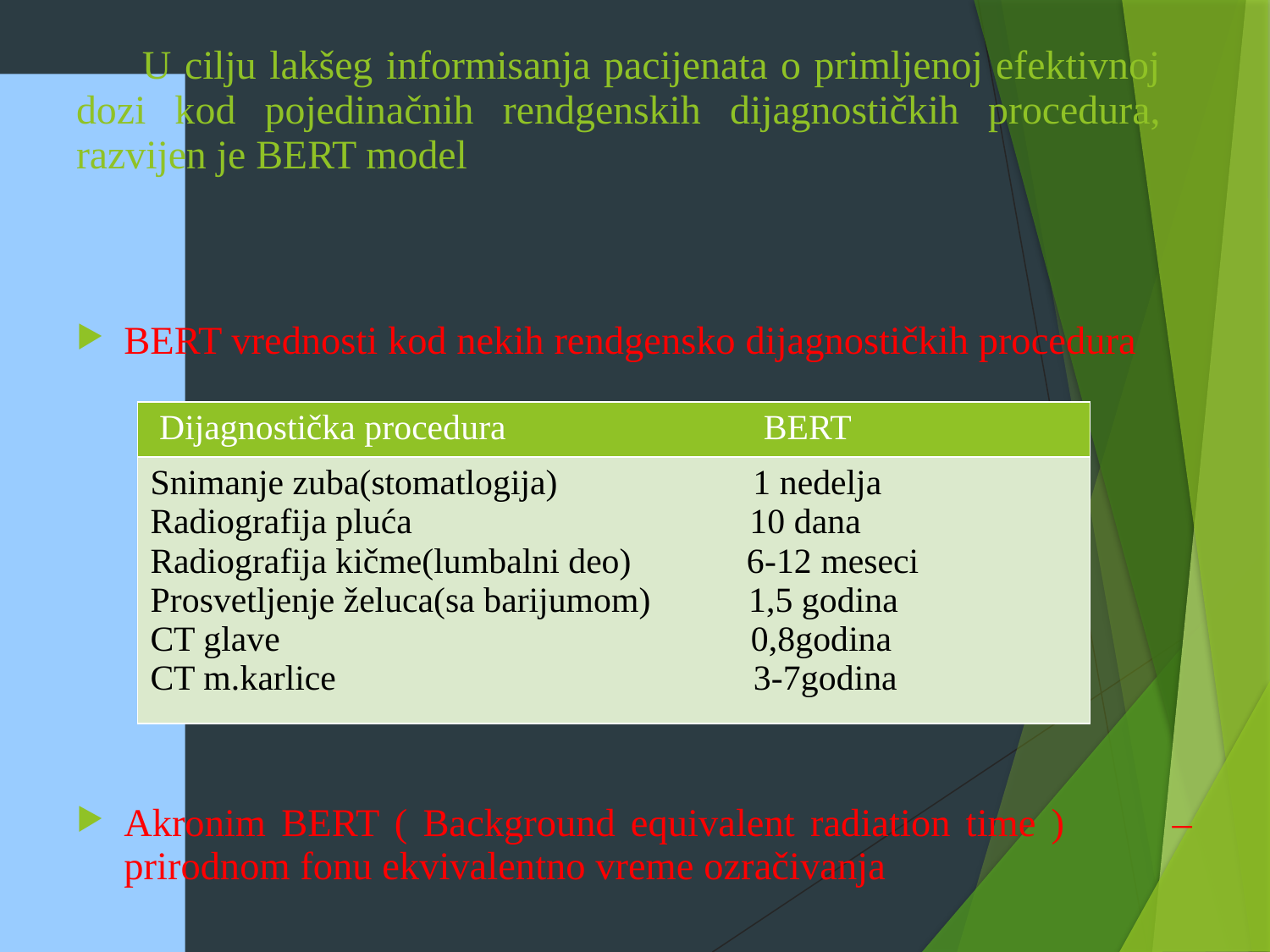

# U cilju lakšeg informisanja pacijenata o primljenoj efektivnoj dozi kod pojedinačnih rendgenskih dijagnostičkih procedura, razvijen je BERT model
BERT vrednosti kod nekih rendgensko dijagnostičkih procedura

Akronim BERT ( Background equivalent radiation time )       – prirodnom fonu ekvivalentno vreme ozračivanja
| Dijagnostička procedura BERT |
| --- |
| Snimanje zuba(stomatlogija) 1 nedelja Radiografija pluća 10 dana Radiografija kičme(lumbalni deo) 6-12 meseci Prosvetljenje želuca(sa barijumom) 1,5 godina CT glave 0,8godina CT m.karlice 3-7godina |